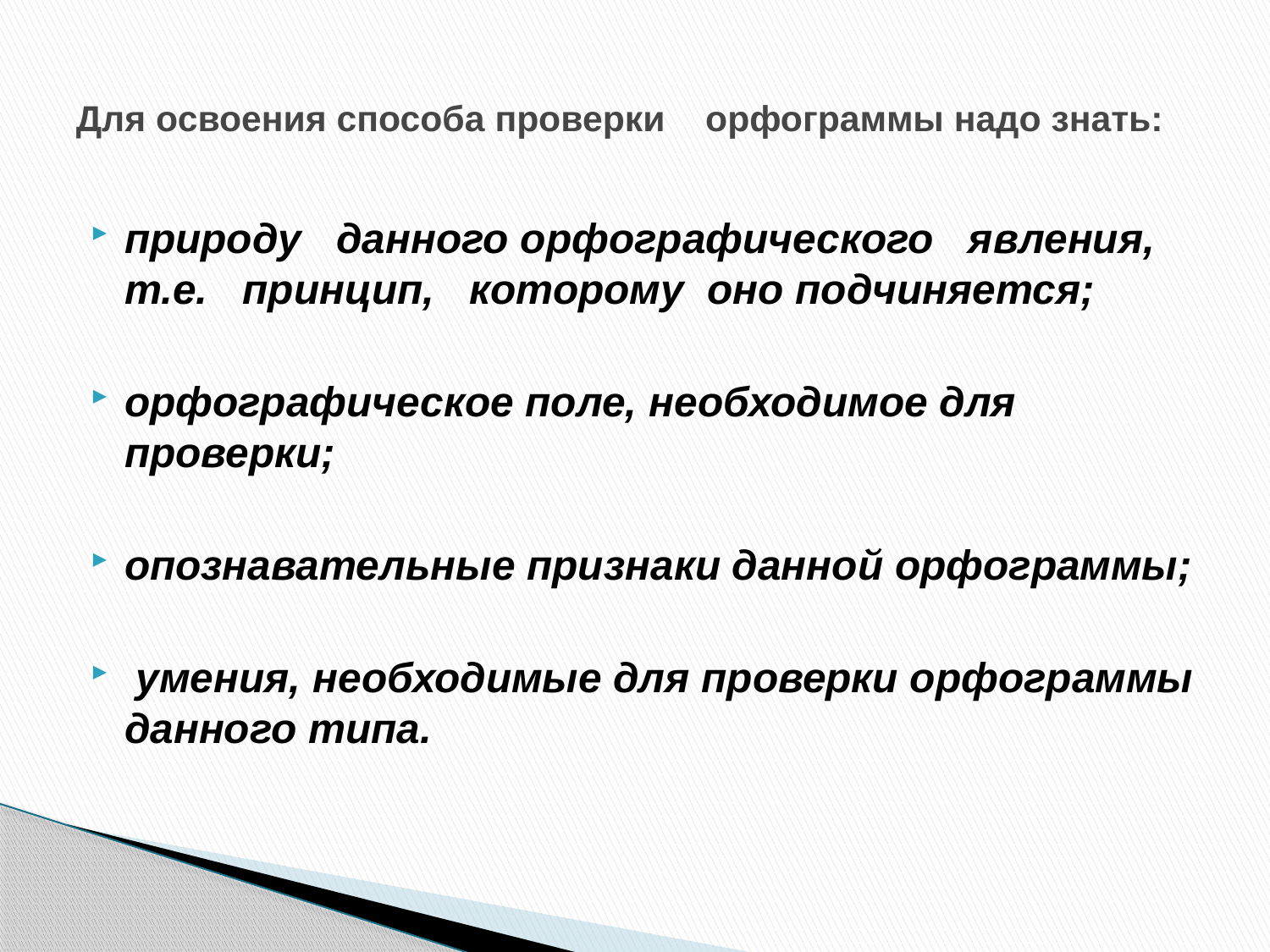

# Для освоения способа проверки    орфограммы надо знать:
природу   данного орфографического   явления,   т.е.   принцип,   которому  оно подчиняется;

орфографическое поле, необходимое для проверки;

опознавательные признаки данной орфограммы;

 умения, необходимые для проверки орфограммы данного типа.